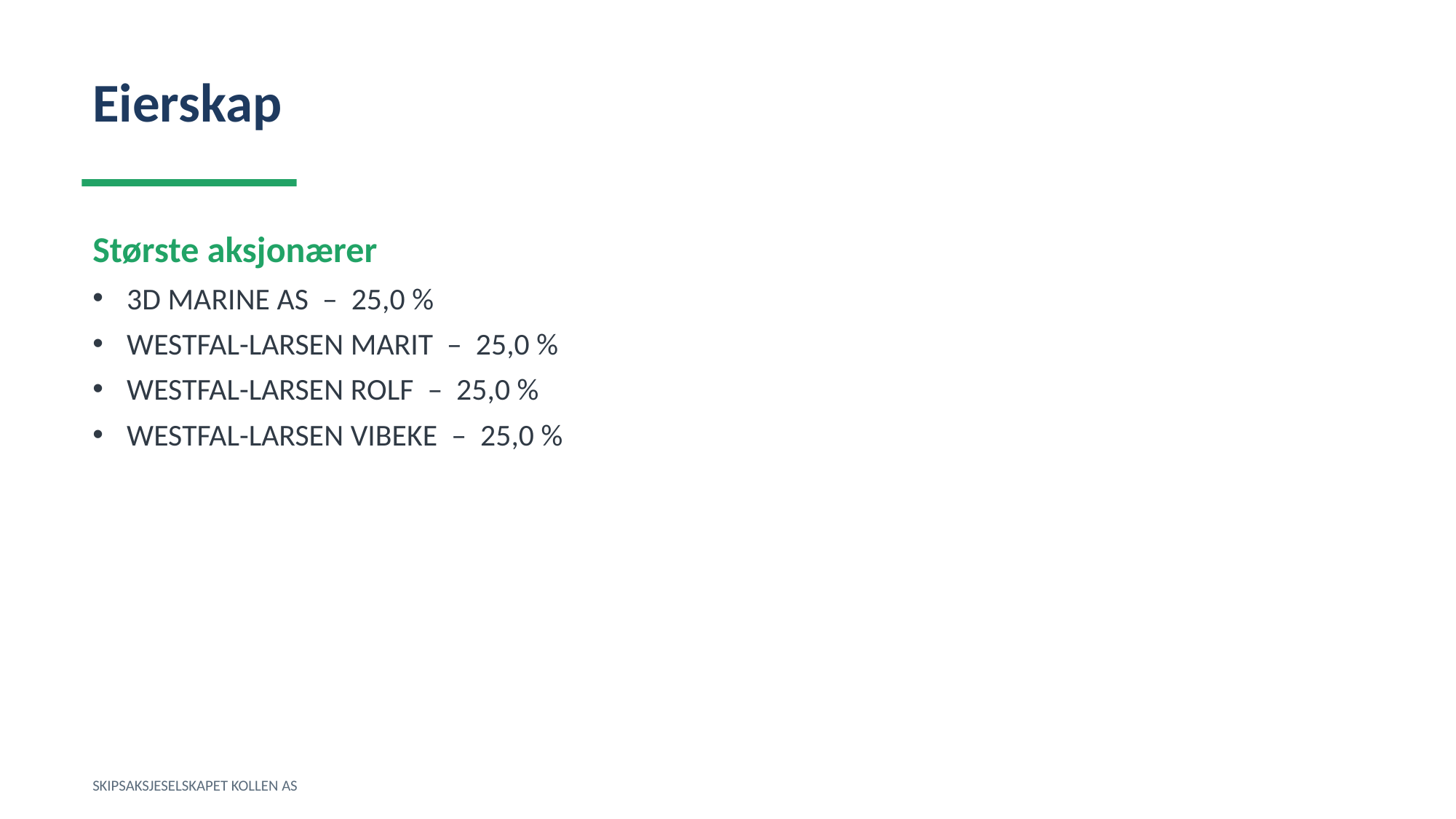

Eierskap

Største aksjonærer
3D MARINE AS  –  25,0 %
WESTFAL-LARSEN MARIT  –  25,0 %
WESTFAL-LARSEN ROLF  –  25,0 %
WESTFAL-LARSEN VIBEKE  –  25,0 %
SKIPSAKSJESELSKAPET KOLLEN AS